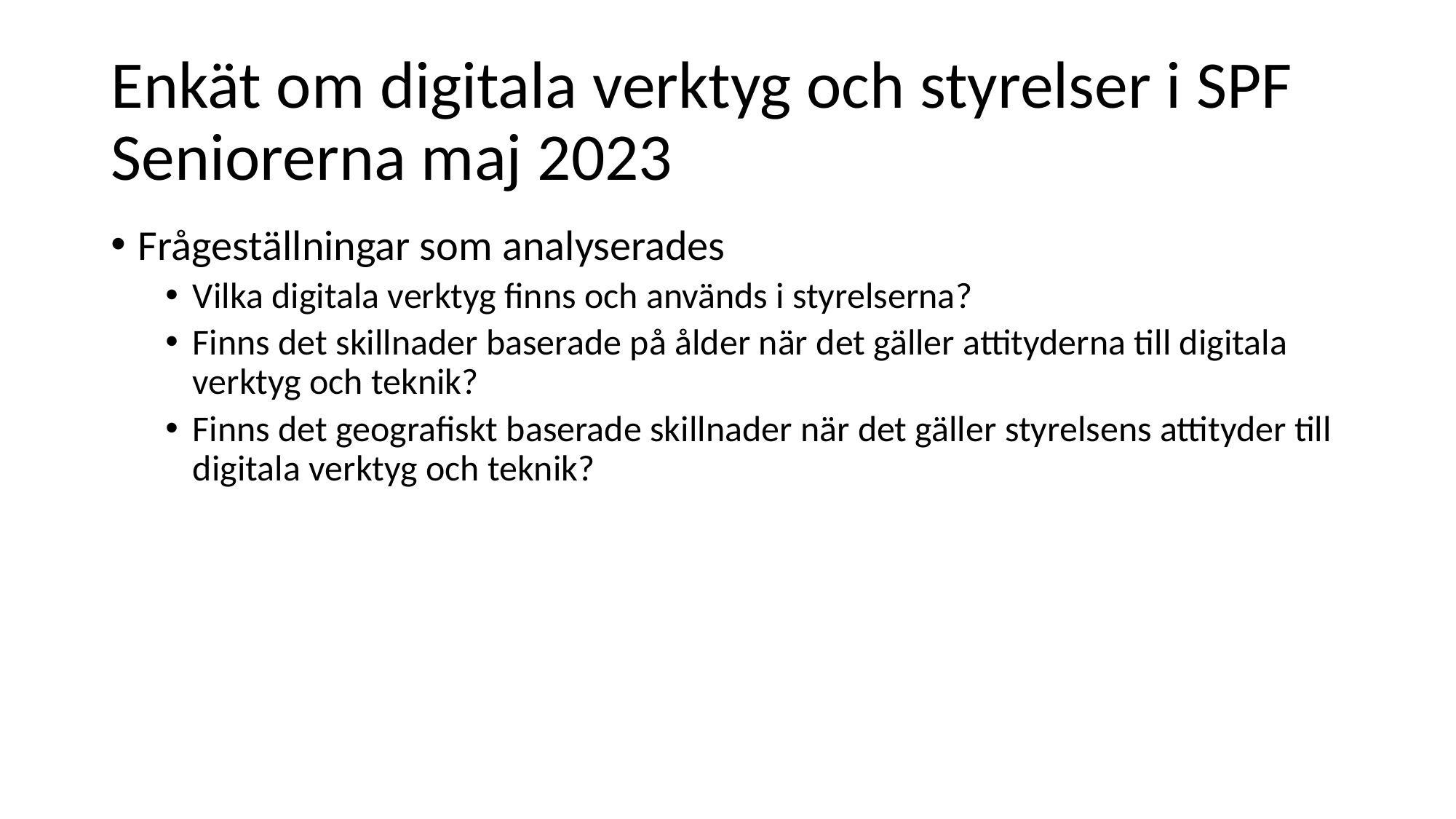

# Enkät om digitala verktyg och styrelser i SPF Seniorerna maj 2023
Frågeställningar som analyserades
Vilka digitala verktyg finns och används i styrelserna?
Finns det skillnader baserade på ålder när det gäller attityderna till digitala verktyg och teknik?
Finns det geografiskt baserade skillnader när det gäller styrelsens attityder till digitala verktyg och teknik?